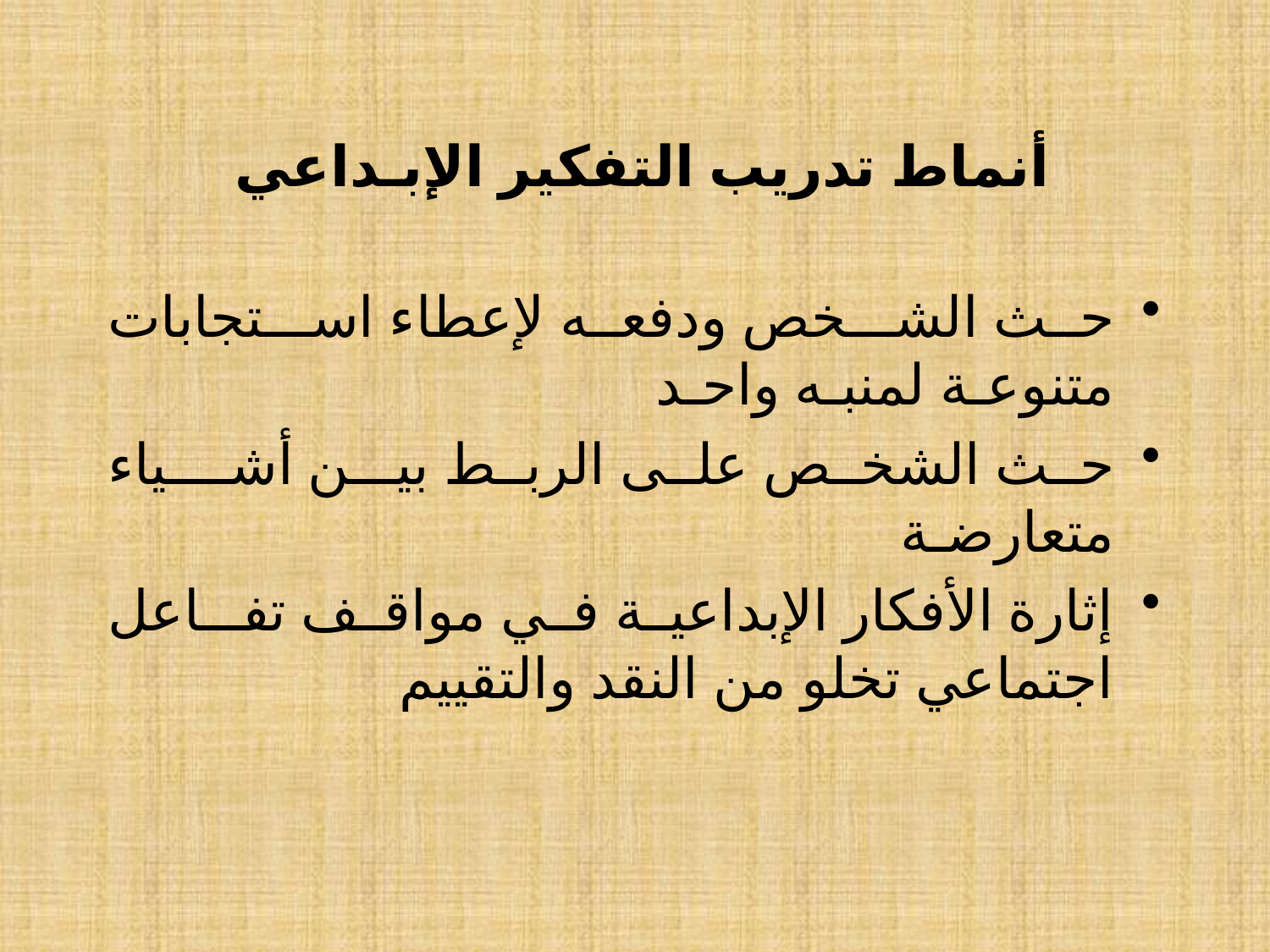

# أنماط تدريب التفكير الإبـداعي
حث الشـخص ودفعه لإعطاء اسـتجابات متنوعـة لمنبـه واحـد
حث الشخص على الربط بيـن أشــياء متعارضـة
إثارة الأفكار الإبداعية في مواقف تفـاعل اجتماعي تخلو من النقد والتقييم